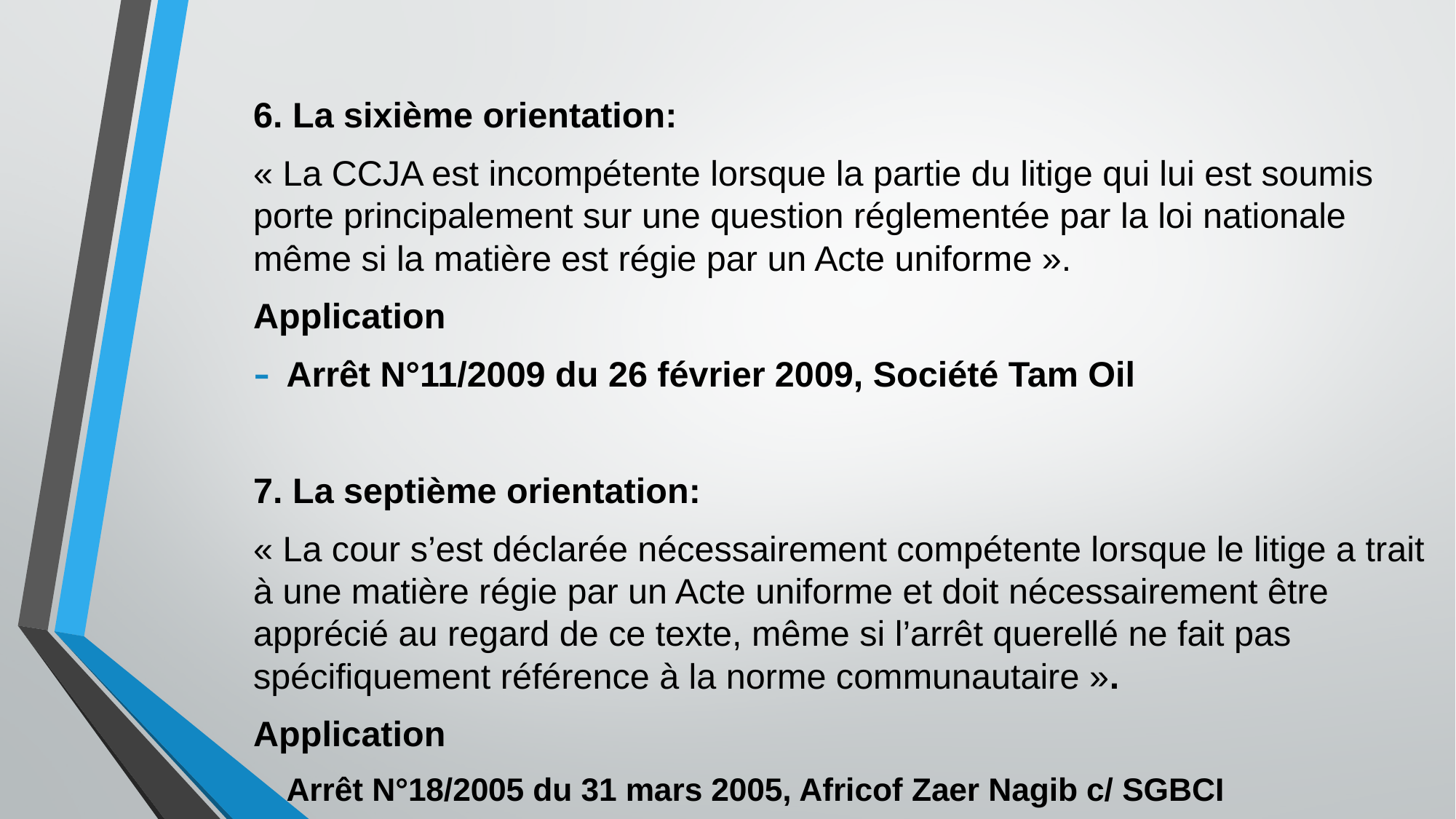

6. La sixième orientation:
« La CCJA est incompétente lorsque la partie du litige qui lui est soumis porte principalement sur une question réglementée par la loi nationale même si la matière est régie par un Acte uniforme ».
Application
Arrêt N°11/2009 du 26 février 2009, Société Tam Oil

7. La septième orientation:
« La cour s’est déclarée nécessairement compétente lorsque le litige a trait à une matière régie par un Acte uniforme et doit nécessairement être apprécié au regard de ce texte, même si l’arrêt querellé ne fait pas spécifiquement référence à la norme communautaire ».
Application
Arrêt N°18/2005 du 31 mars 2005, Africof Zaer Nagib c/ SGBCI